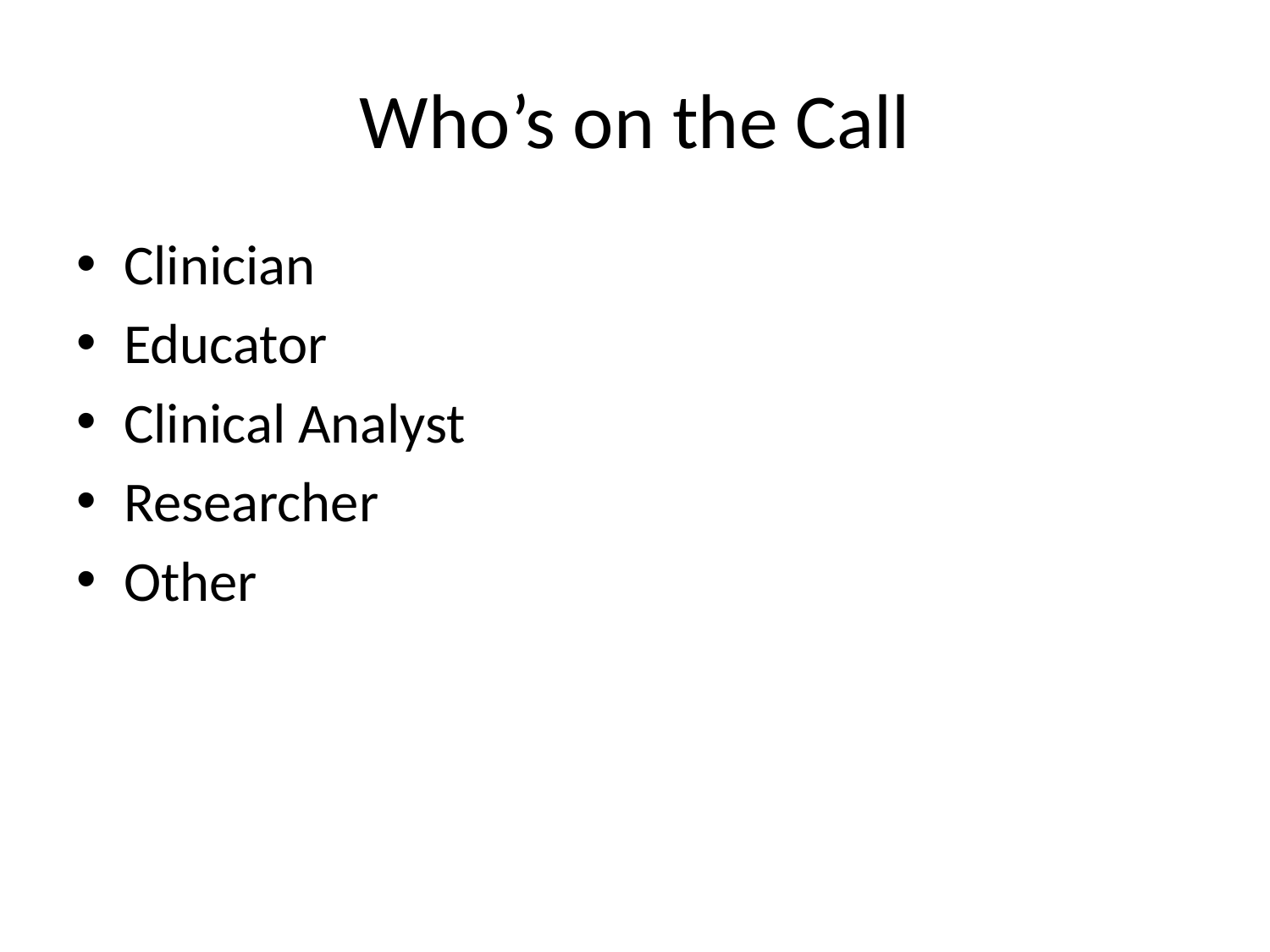

# Who’s on the Call
Clinician
Educator
Clinical Analyst
Researcher
Other